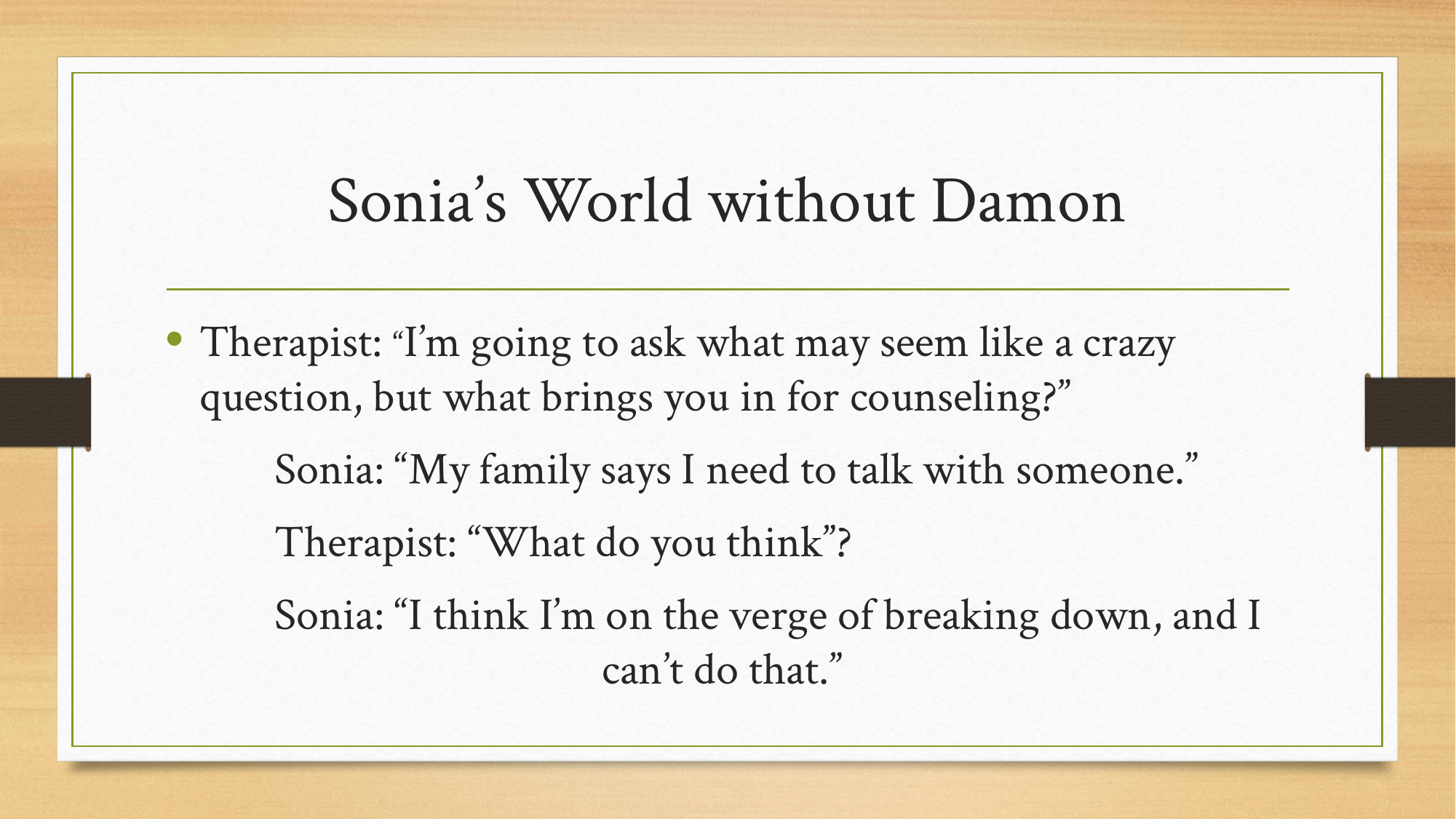

# Sonia’s World without Damon
Therapist: “I’m going to ask what may seem like a crazy question, but what brings you in for counseling?”
	Sonia: “My family says I need to talk with someone.”
	Therapist: “What do you think”?
	Sonia: “I think I’m on the verge of breaking down, and I 				can’t do that.”